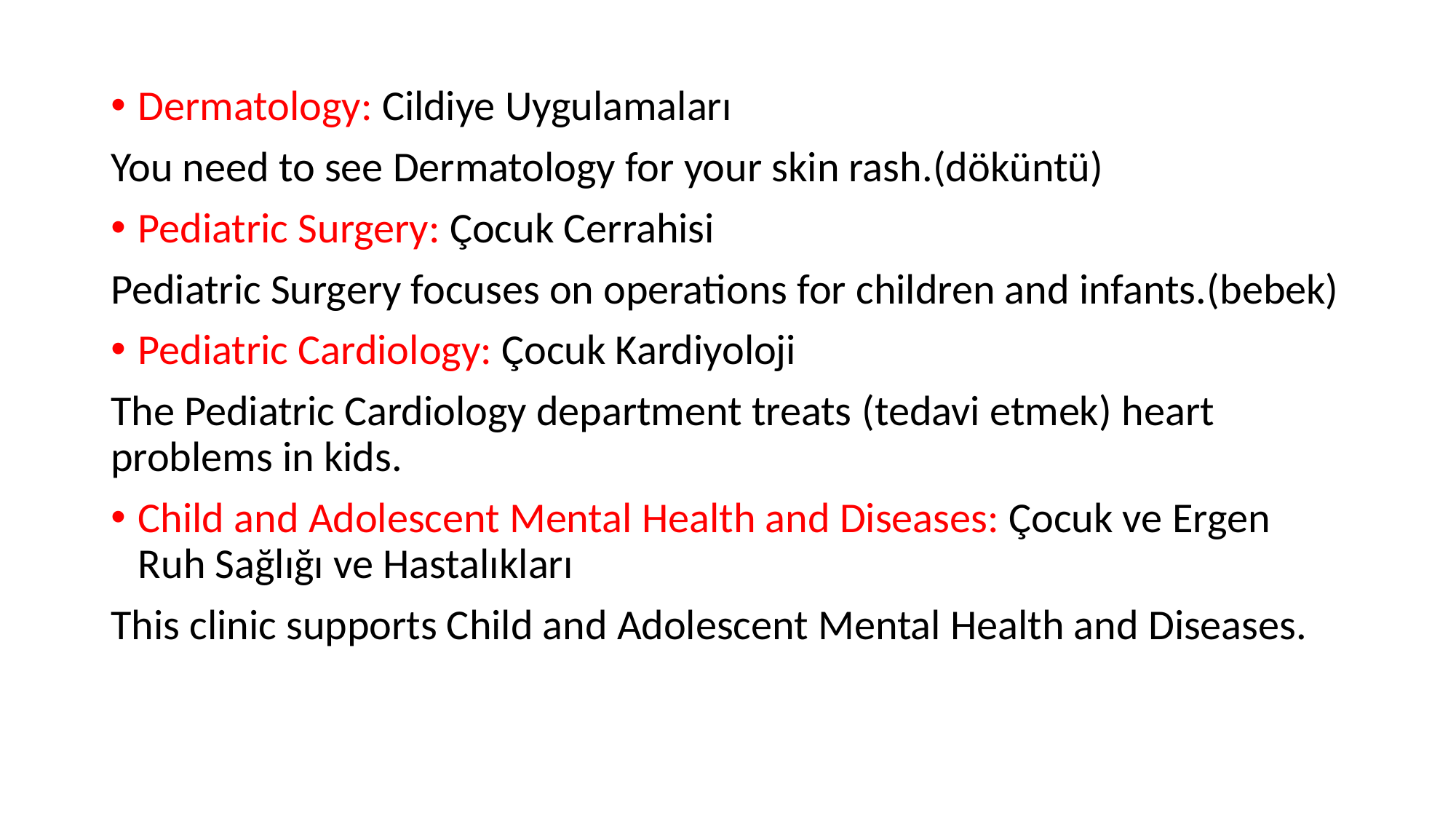

Dermatology: Cildiye Uygulamaları
You need to see Dermatology for your skin rash.(döküntü)
Pediatric Surgery: Çocuk Cerrahisi
Pediatric Surgery focuses on operations for children and infants.(bebek)
Pediatric Cardiology: Çocuk Kardiyoloji
The Pediatric Cardiology department treats (tedavi etmek) heart problems in kids.
Child and Adolescent Mental Health and Diseases: Çocuk ve Ergen Ruh Sağlığı ve Hastalıkları
This clinic supports Child and Adolescent Mental Health and Diseases.